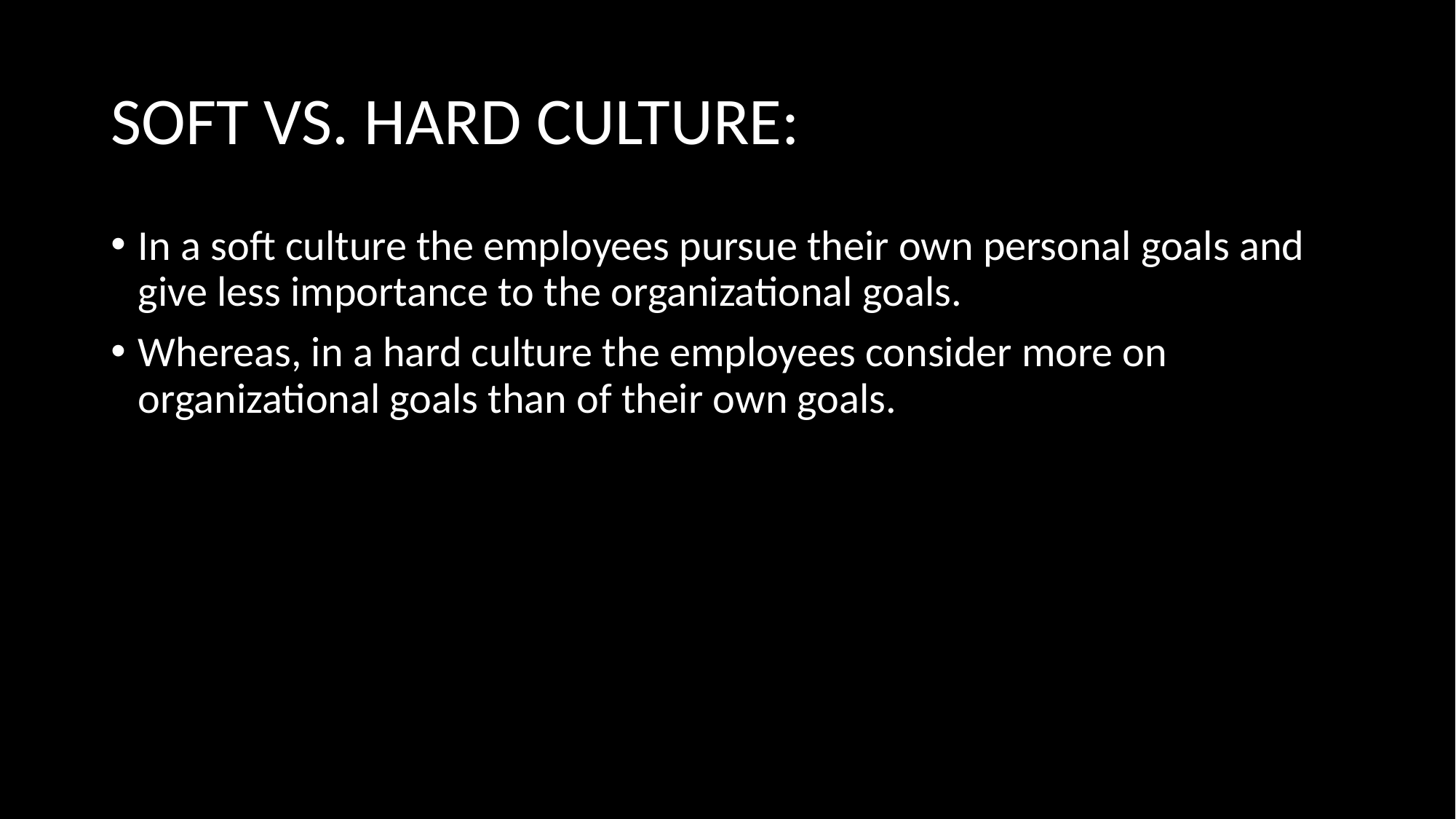

# SOFT VS. HARD CULTURE:
In a soft culture the employees pursue their own personal goals and give less importance to the organizational goals.
Whereas, in a hard culture the employees consider more on organizational goals than of their own goals.